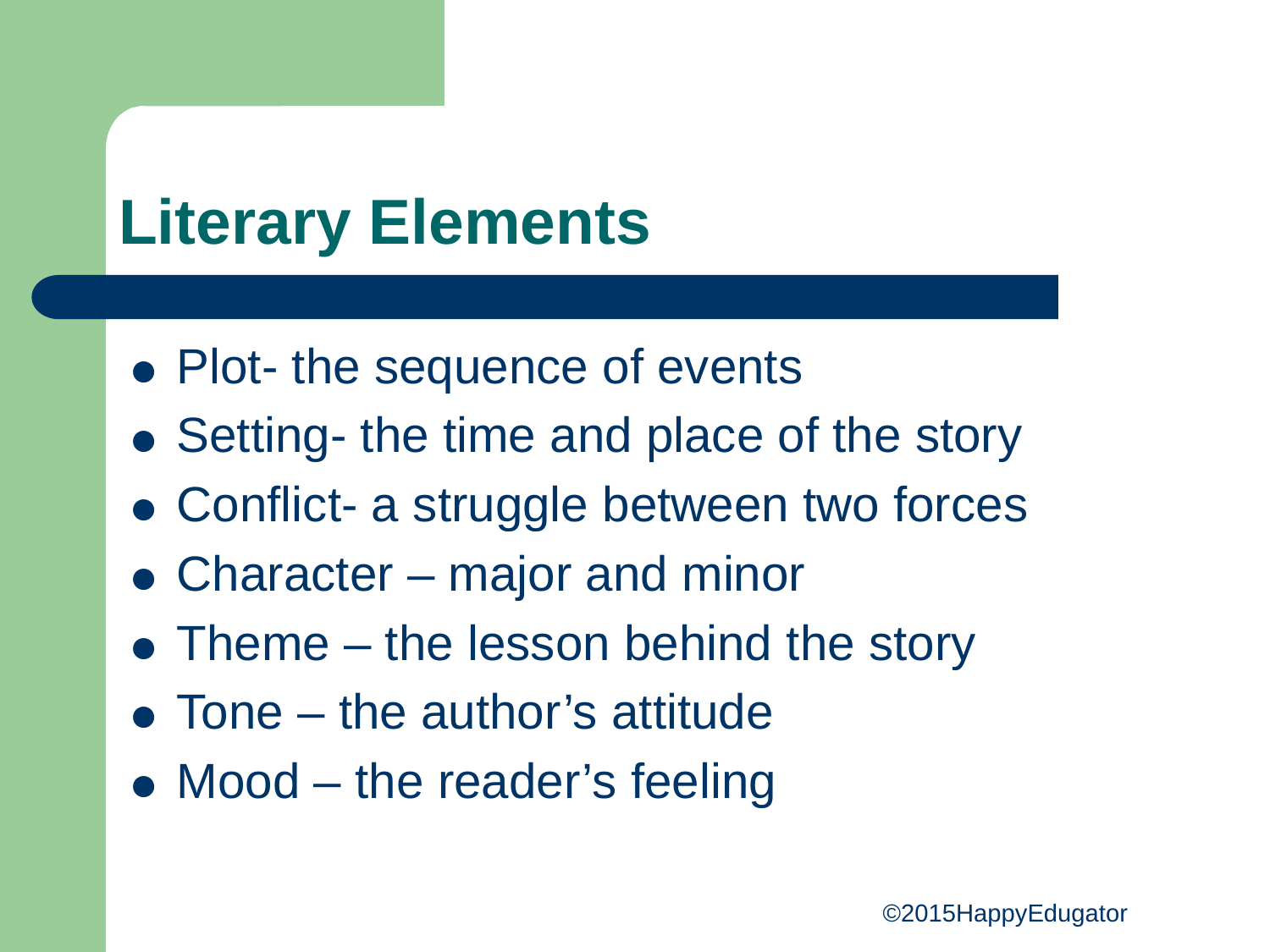

# Literary Elements
Plot- the sequence of events
Setting- the time and place of the story
Conflict- a struggle between two forces
Character – major and minor
Theme – the lesson behind the story
Tone – the author’s attitude
Mood – the reader’s feeling
©2015HappyEdugator